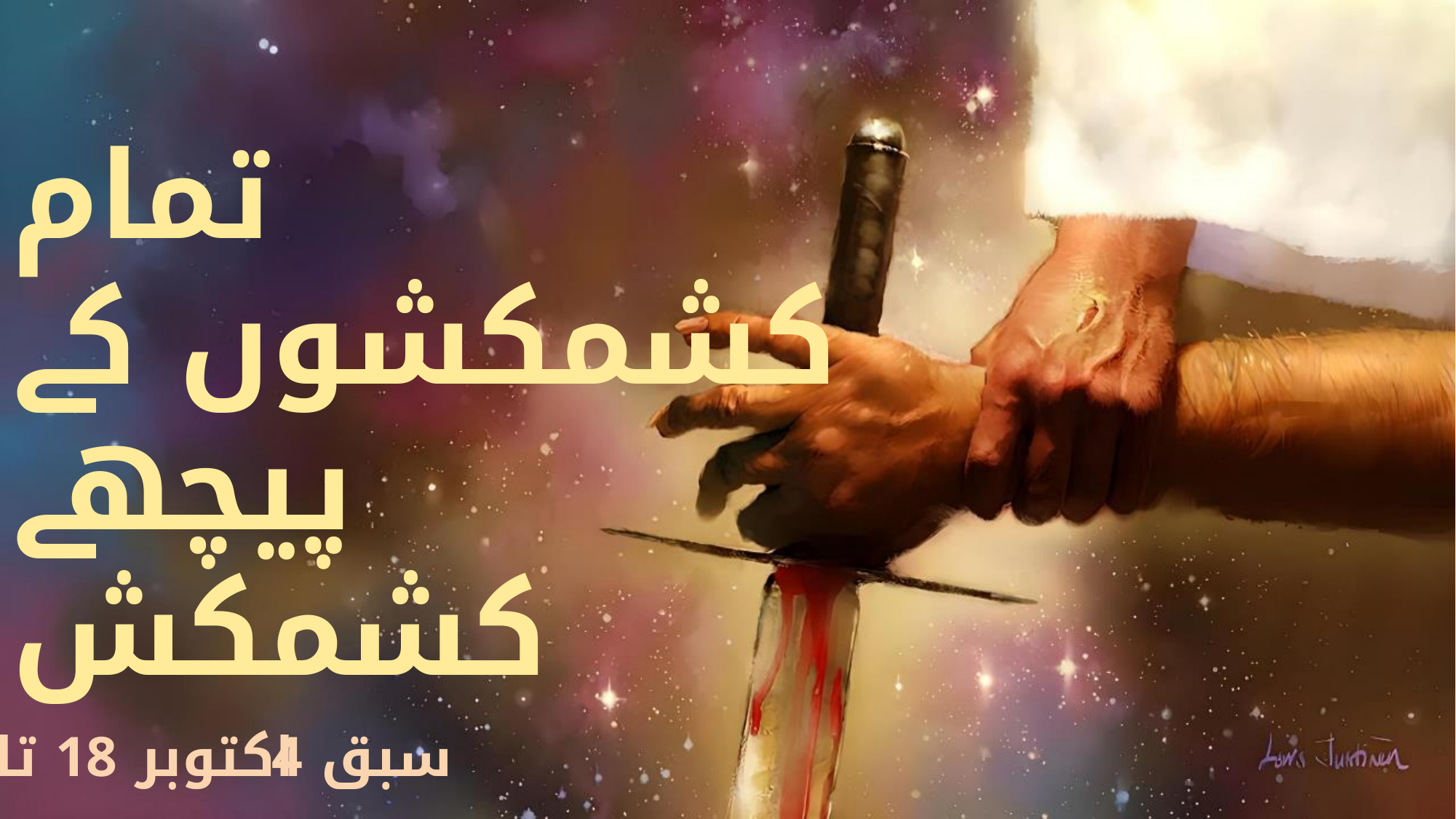

تمام کشمکشوں کے پیچھے کشمکش
اکتوبر 18 تا 24
سبق 4